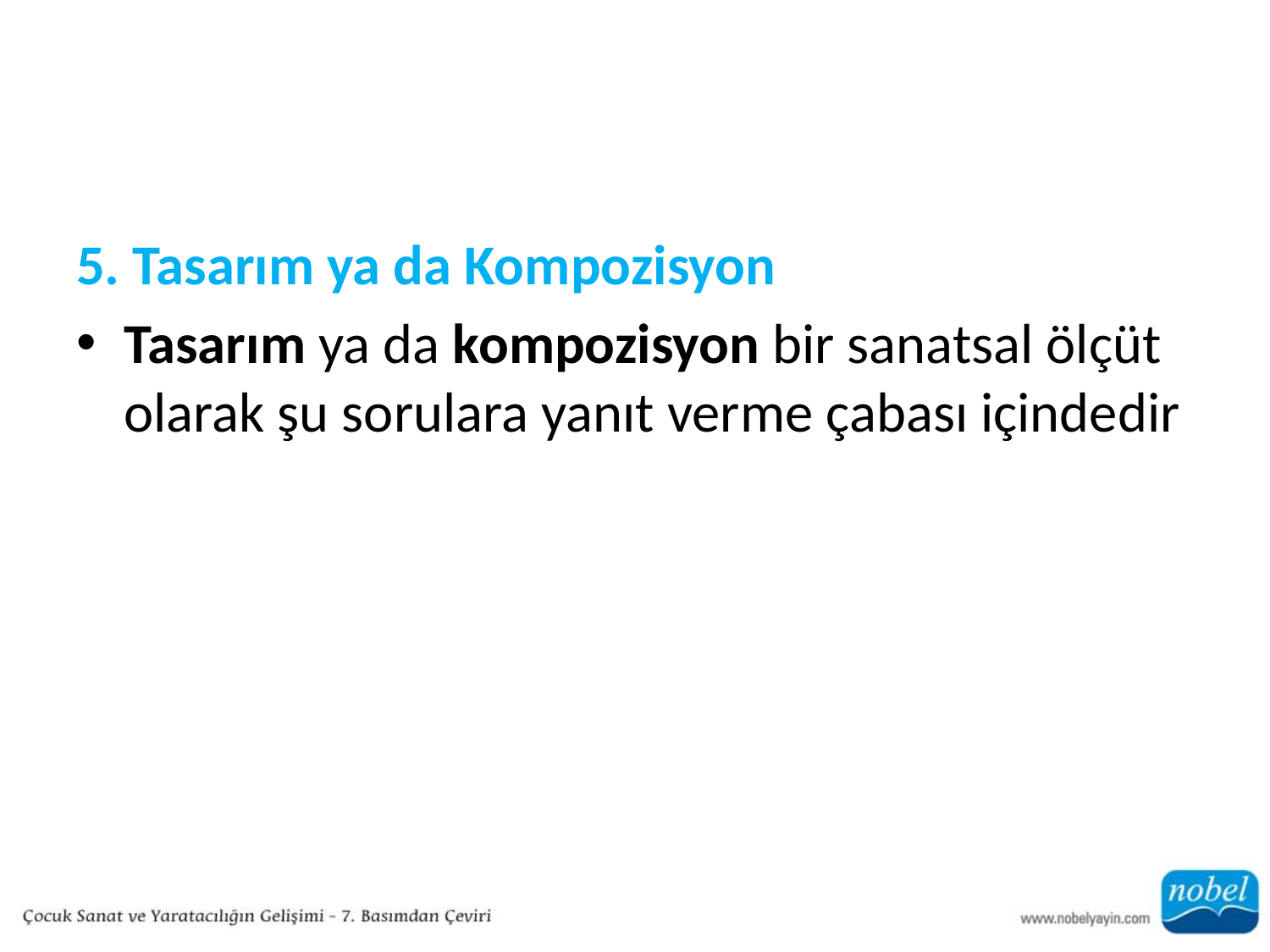

#
5. Tasarım ya da Kompozisyon
Tasarım ya da kompozisyon bir sanatsal ölçüt olarak şu sorulara yanıt verme çabası içindedir